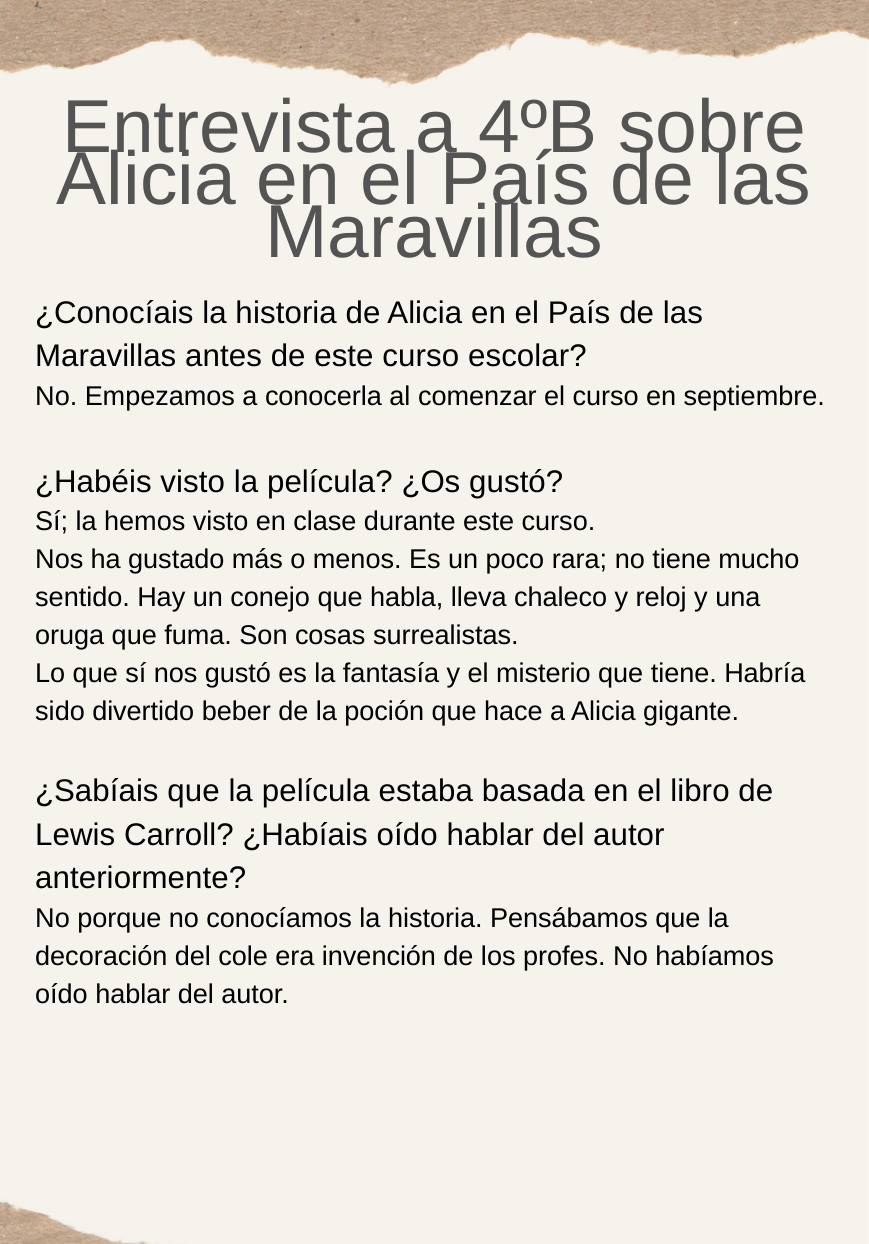

Entrevista a 4ºB sobre Alicia en el País de las Maravillas
¿Conocíais la historia de Alicia en el País de las Maravillas antes de este curso escolar?
No. Empezamos a conocerla al comenzar el curso en septiembre.

¿Habéis visto la película? ¿Os gustó?
Sí; la hemos visto en clase durante este curso.
Nos ha gustado más o menos. Es un poco rara; no tiene mucho sentido. Hay un conejo que habla, lleva chaleco y reloj y una oruga que fuma. Son cosas surrealistas.
Lo que sí nos gustó es la fantasía y el misterio que tiene. Habría sido divertido beber de la poción que hace a Alicia gigante.

¿Sabíais que la película estaba basada en el libro de Lewis Carroll? ¿Habíais oído hablar del autor anteriormente?
No porque no conocíamos la historia. Pensábamos que la decoración del cole era invención de los profes. No habíamos oído hablar del autor.